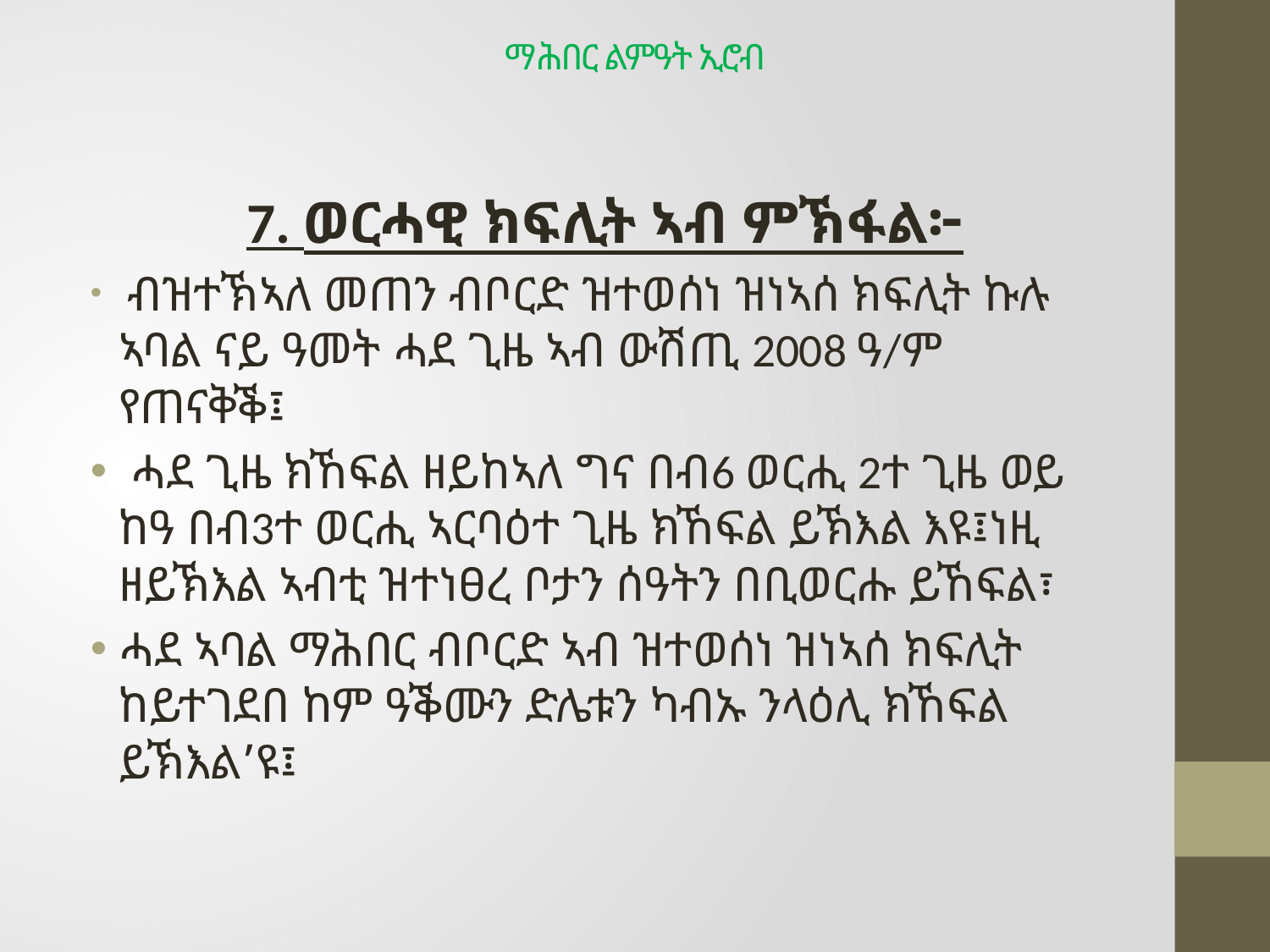

# ማሕበር ልምዓት ኢሮብ
7. ወርሓዊ ክፍሊት ኣብ ምኽፋል፦
 ብዝተኽኣለ መጠን ብቦርድ ዝተወሰነ ዝነኣሰ ክፍሊት ኩሉ ኣባል ናይ ዓመት ሓደ ጊዜ ኣብ ውሽጢ 2008 ዓ/ም የጠናቅቕ፤
 ሓደ ጊዜ ክኸፍል ዘይከኣለ ግና በብ6 ወርሒ 2ተ ጊዜ ወይ ከዓ በብ3ተ ወርሒ ኣርባዕተ ጊዜ ክኸፍል ይኽእል እዩ፤ነዚ ዘይኽእል ኣብቲ ዝተነፀረ ቦታን ሰዓትን በቢወርሑ ይኸፍል፣
ሓደ ኣባል ማሕበር ብቦርድ ኣብ ዝተወሰነ ዝነኣሰ ክፍሊት ከይተገደበ ከም ዓቕሙን ድሌቱን ካብኡ ንላዕሊ ክኸፍል ይኽእል’ዩ፤